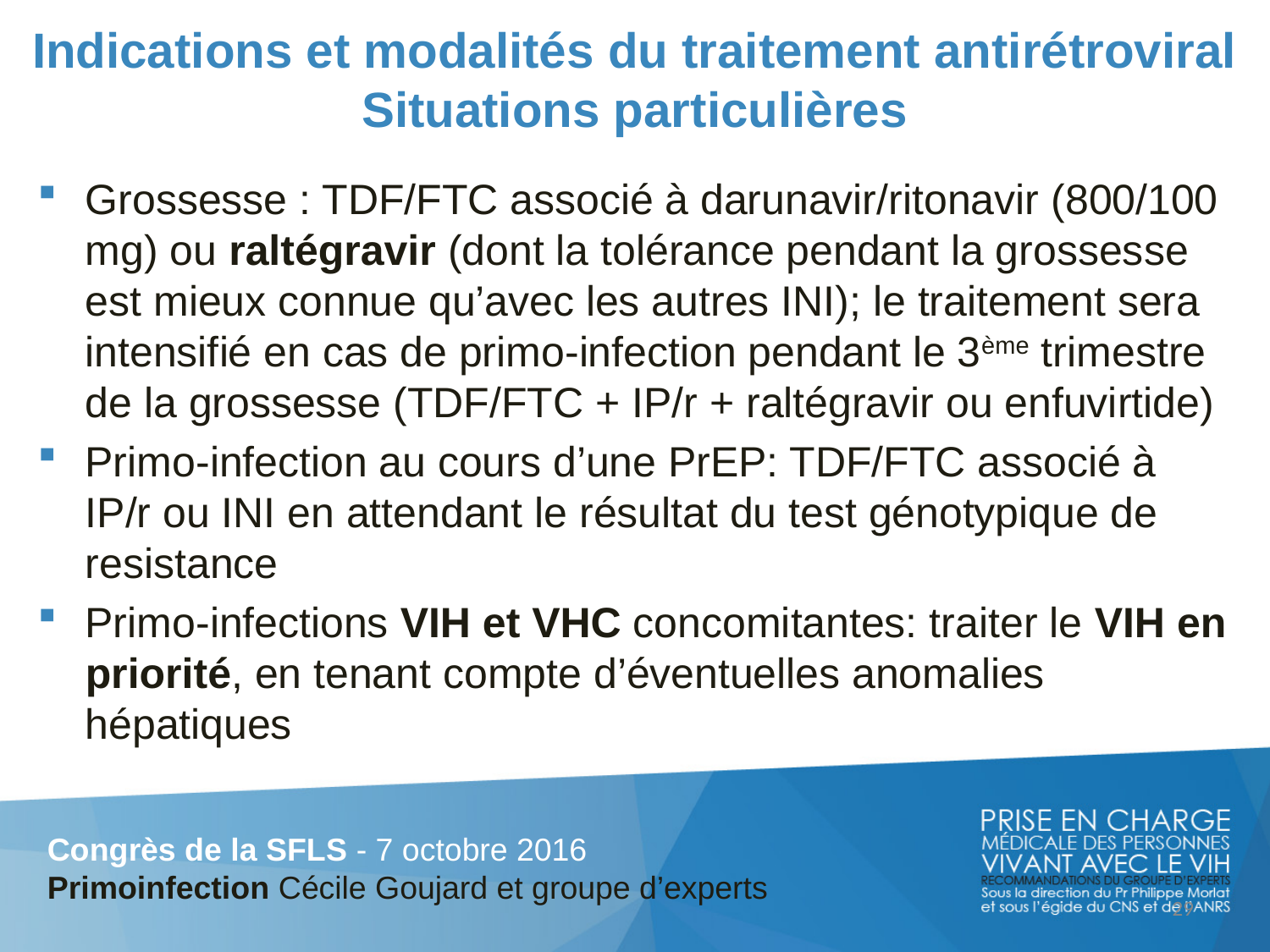

# Indications et modalités du traitement antirétroviral Situations particulières
Grossesse : TDF/FTC associé à darunavir/ritonavir (800/100 mg) ou raltégravir (dont la tolérance pendant la grossesse est mieux connue qu’avec les autres INI); le traitement sera intensifié en cas de primo-infection pendant le 3ème trimestre de la grossesse (TDF/FTC + IP/r + raltégravir ou enfuvirtide)
Primo-infection au cours d’une PrEP: TDF/FTC associé à IP/r ou INI en attendant le résultat du test génotypique de resistance
Primo-infections VIH et VHC concomitantes: traiter le VIH en priorité, en tenant compte d’éventuelles anomalies hépatiques
Congrès de la SFLS - 7 octobre 2016
Primoinfection Cécile Goujard et groupe d’experts
29